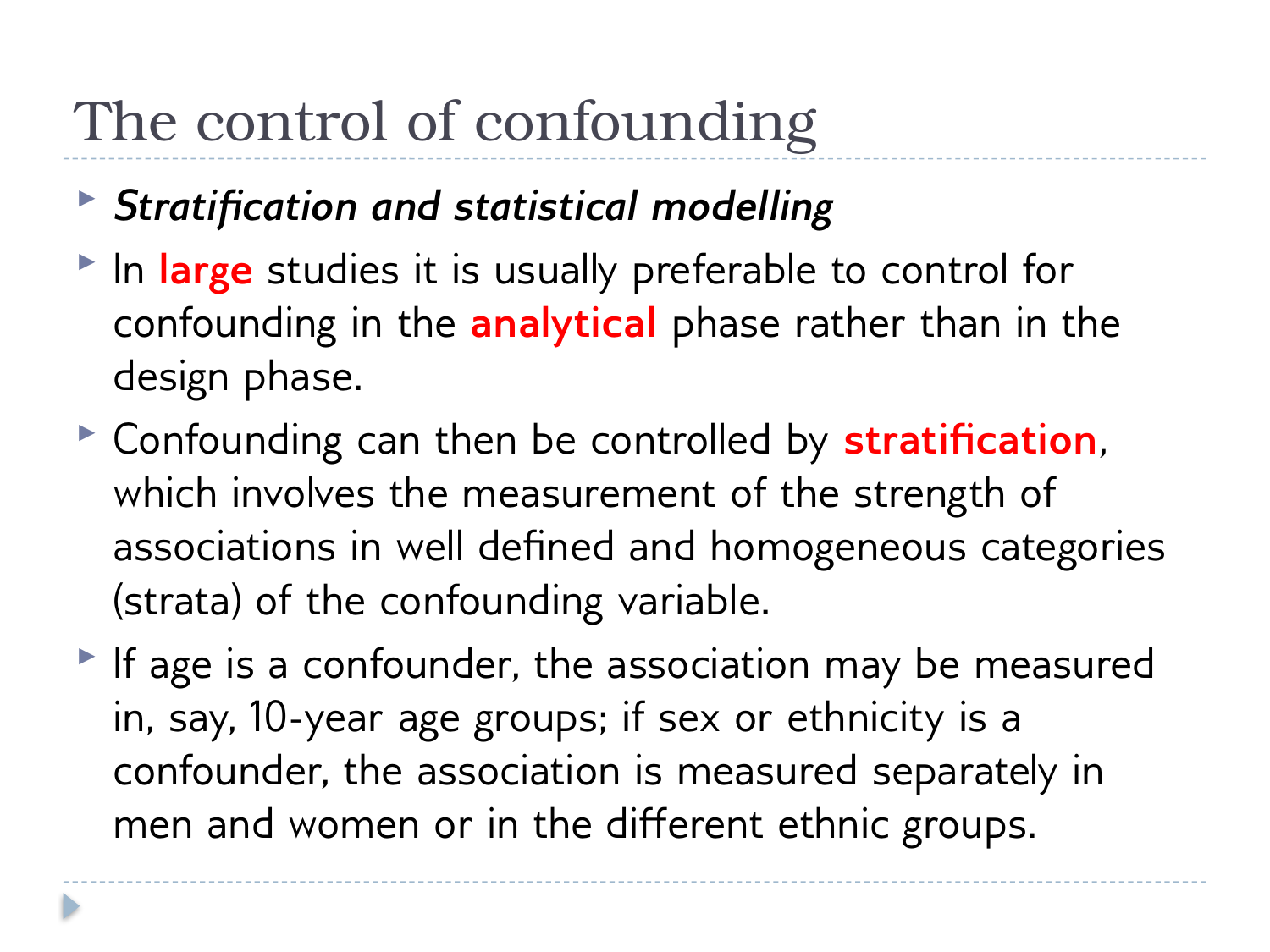

# The control of confounding
Stratification and statistical modelling
In large studies it is usually preferable to control for confounding in the analytical phase rather than in the design phase.
Confounding can then be controlled by stratification, which involves the measurement of the strength of associations in well defined and homogeneous categories (strata) of the confounding variable.
If age is a confounder, the association may be measured in, say, 10-year age groups; if sex or ethnicity is a confounder, the association is measured separately in men and women or in the different ethnic groups.